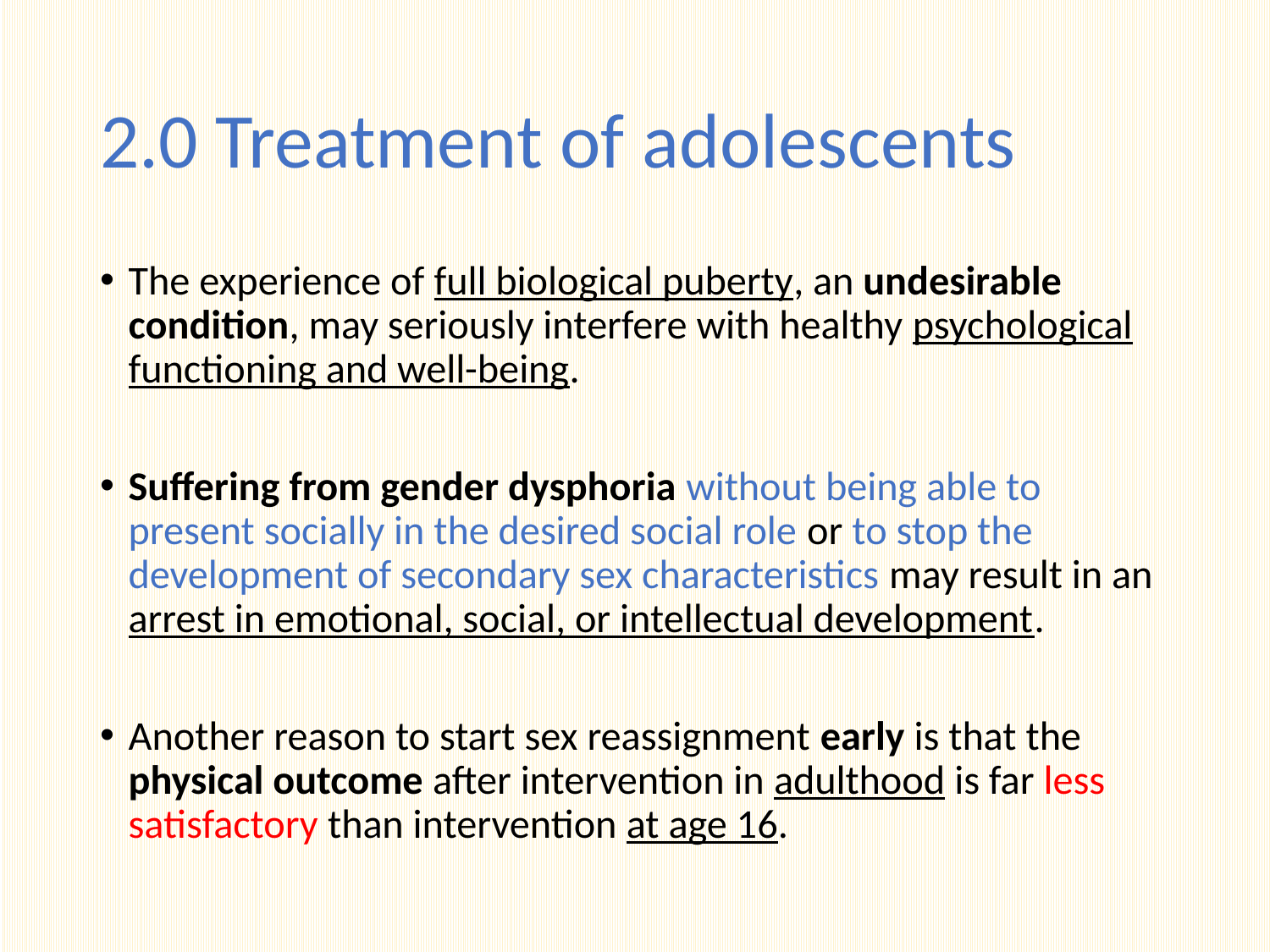

# 2.0 Treatment of adolescents
The experience of full biological puberty, an undesirable condition, may seriously interfere with healthy psychological functioning and well-being.

Suffering from gender dysphoria without being able to present socially in the desired social role or to stop the development of secondary sex characteristics may result in an arrest in emotional, social, or intellectual development.

Another reason to start sex reassignment early is that the physical outcome after intervention in adulthood is far less satisfactory than intervention at age 16.